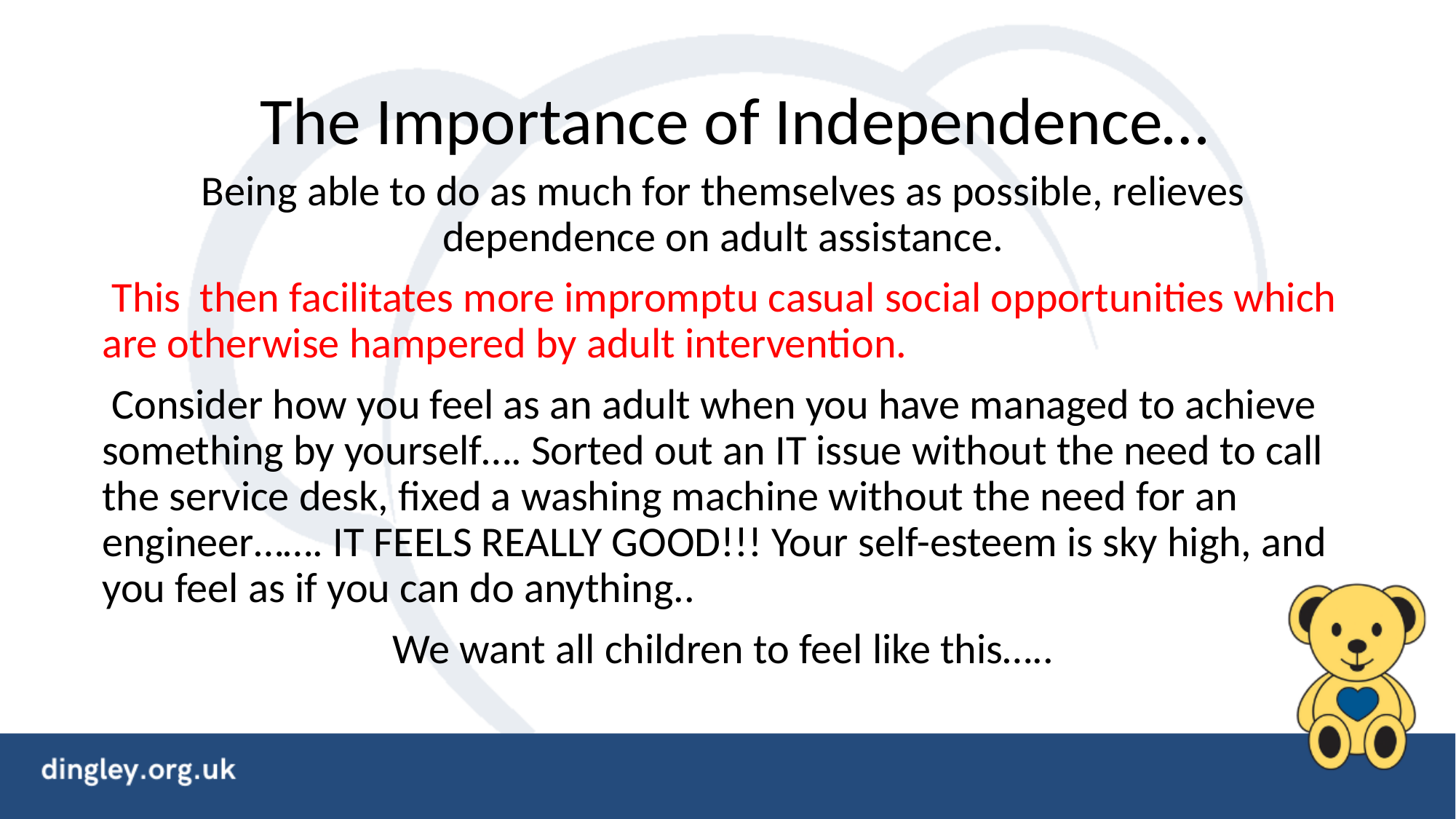

# The Importance of Independence…
Being able to do as much for themselves as possible, relieves dependence on adult assistance.
 This  then facilitates more impromptu casual social opportunities which are otherwise hampered by adult intervention.
 Consider how you feel as an adult when you have managed to achieve something by yourself…. Sorted out an IT issue without the need to call the service desk, fixed a washing machine without the need for an engineer……. IT FEELS REALLY GOOD!!! Your self-esteem is sky high, and you feel as if you can do anything..
We want all children to feel like this…..